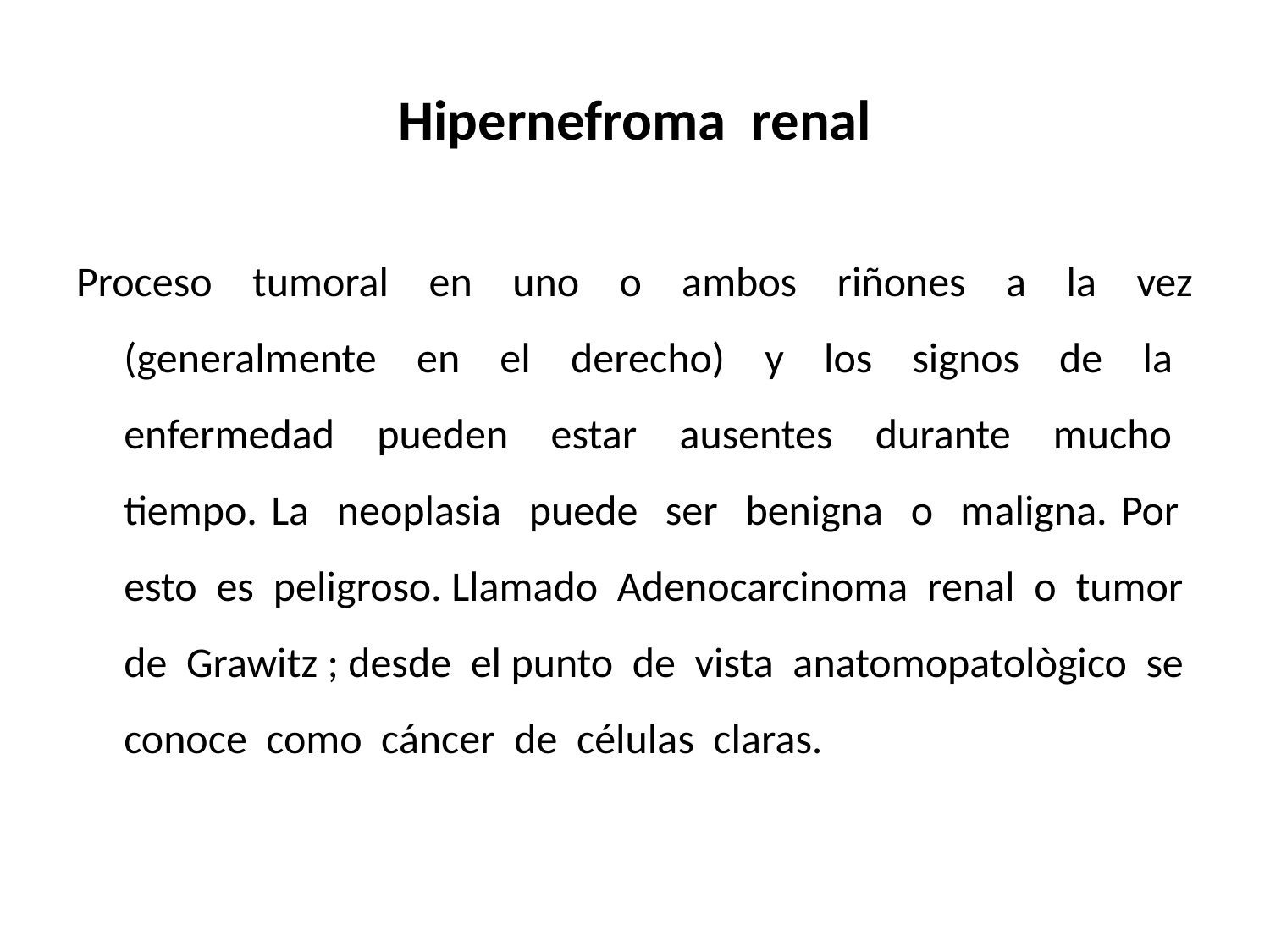

# Hipernefroma  renal
Proceso  tumoral  en  uno  o  ambos  riñones  a  la  vez (generalmente  en  el  derecho)  y  los  signos  de  la  enfermedad  pueden  estar  ausentes  durante  mucho  tiempo. La  neoplasia  puede  ser  benigna  o  maligna. Por  esto  es  peligroso. Llamado  Adenocarcinoma  renal  o  tumor  de  Grawitz ; desde  el punto  de  vista  anatomopatològico  se  conoce  como  cáncer  de  células  claras.